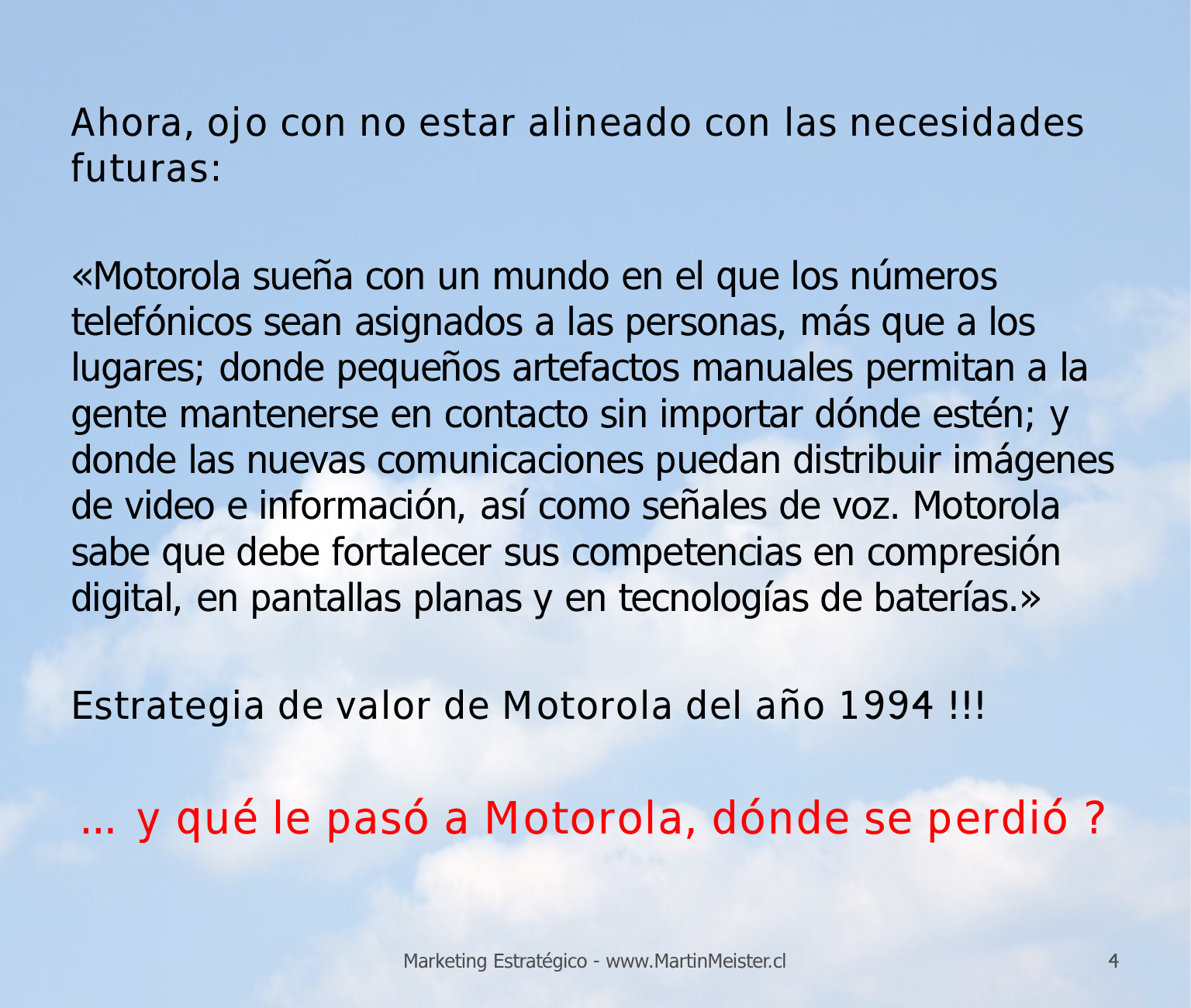

Ahora, ojo con no estar alineado con las necesidades futuras:

«Motorola sueña con un mundo en el que los números telefónicos sean asignados a las personas, más que a los lugares; donde pequeños artefactos manuales permitan a la gente mantenerse en contacto sin importar dónde estén; y donde las nuevas comunicaciones puedan distribuir imágenes de video e información, así como señales de voz. Motorola sabe que debe fortalecer sus competencias en compresión digital, en pantallas planas y en tecnologías de baterías.»

Estrategia de valor de Motorola del año 1994 !!!

… y qué le pasó a Motorola, dónde se perdió ?

Marketing Estratégico - www.MartinMeister.cl
4